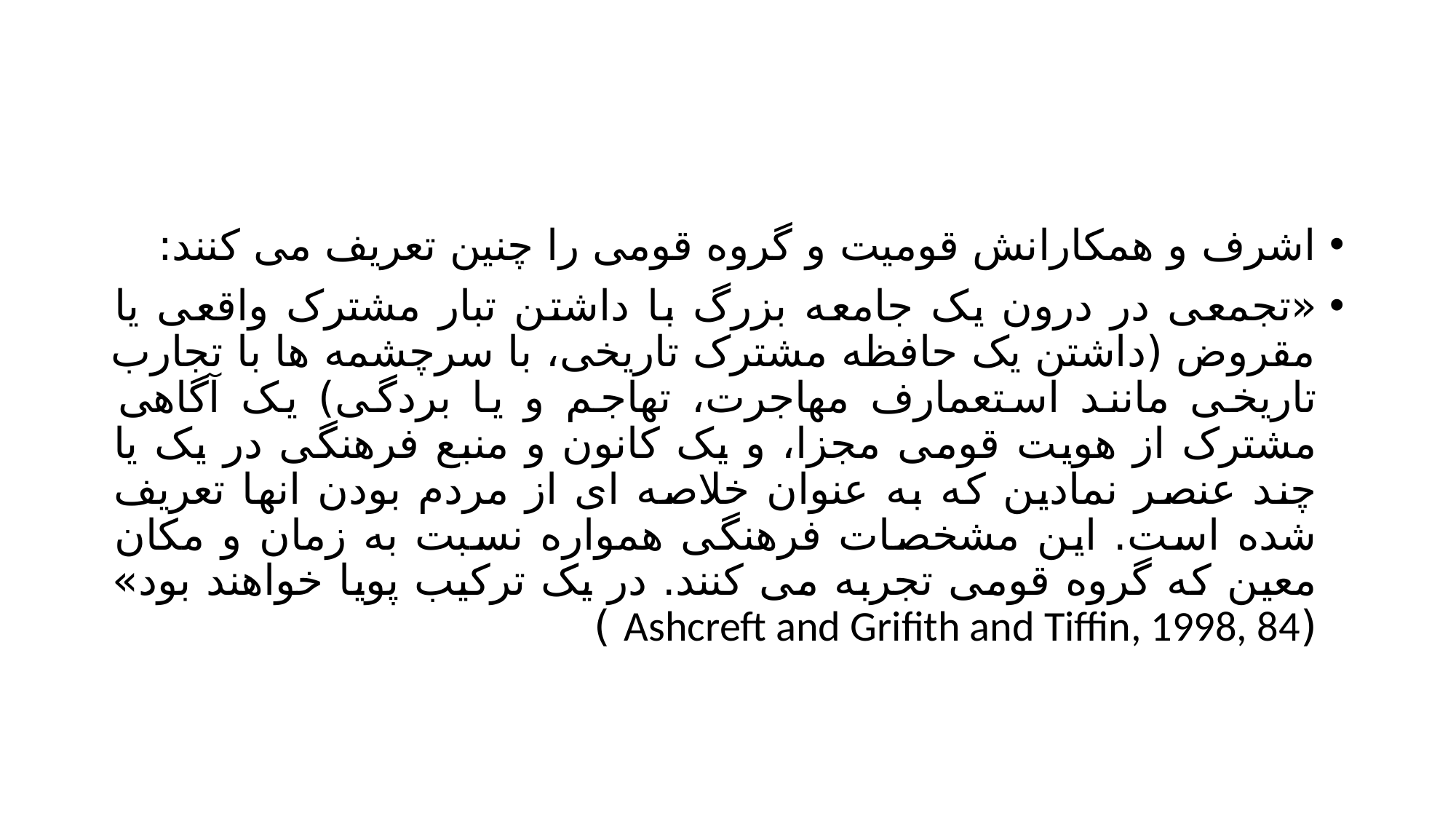

#
اشرف و همکارانش قومیت و گروه قومی را چنین تعریف می کنند:
«تجمعی در درون یک جامعه بزرگ با داشتن تبار مشترک واقعی یا مقروض (داشتن یک حافظه مشترک تاریخی، با سرچشمه ها با تجارب تاریخی مانند استعمارف مهاجرت، تهاجم و یا بردگی) یک آگاهی مشترک از هویت قومی مجزا، و یک کانون و منبع فرهنگی در یک یا چند عنصر نمادین که به عنوان خلاصه ای از مردم بودن انها تعریف شده است. این مشخصات فرهنگی همواره نسبت به زمان و مکان معین که گروه قومی تجربه می کنند. در یک ترکیب پویا خواهند بود» (Ashcreft and Grifith and Tiffin, 1998, 84 )